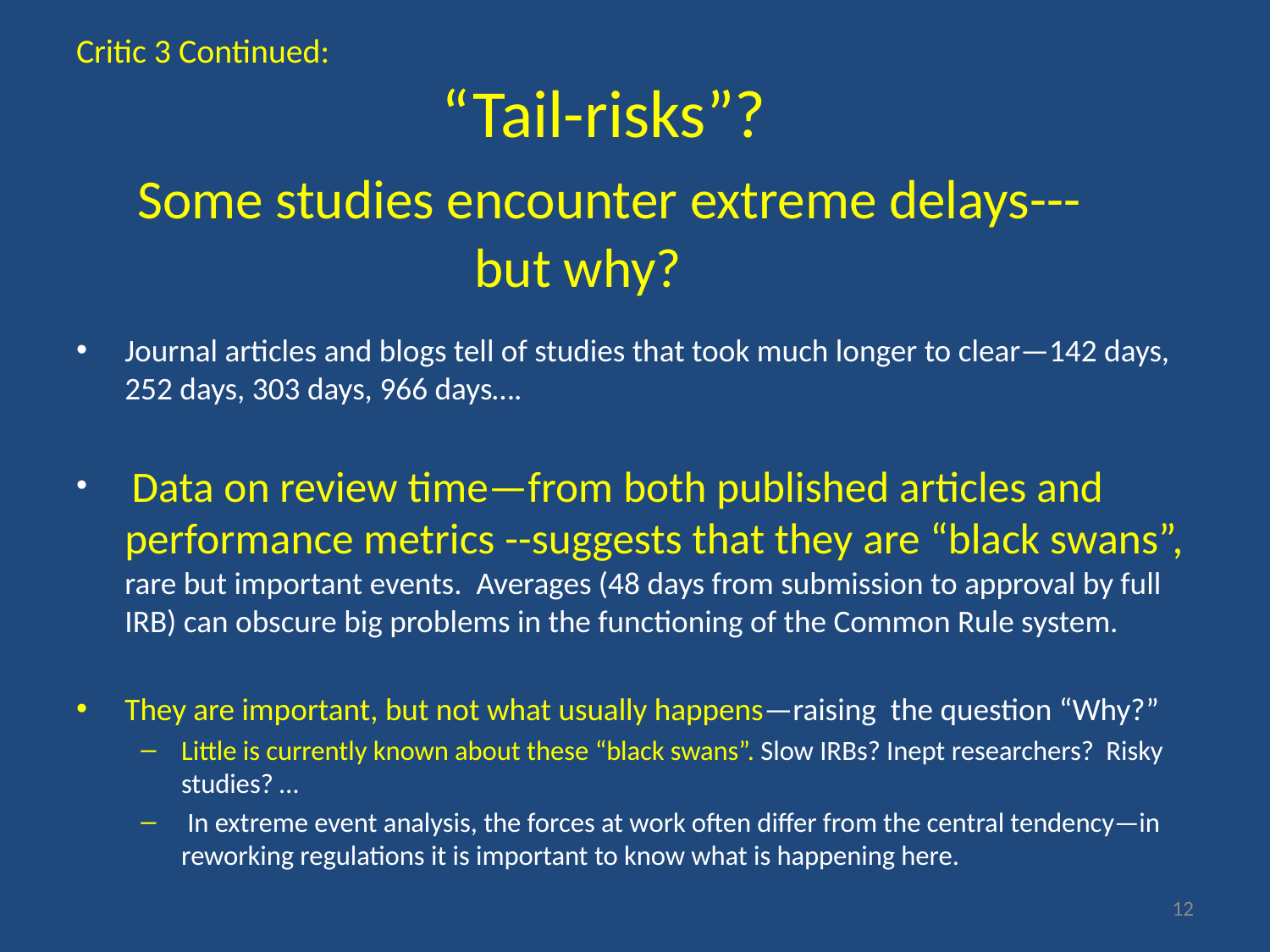

# Critic 3 Continued: “Tail-risks”? Some studies encounter extreme delays--- but why?
Journal articles and blogs tell of studies that took much longer to clear—142 days, 252 days, 303 days, 966 days….

 Data on review time—from both published articles and performance metrics --suggests that they are “black swans”, rare but important events.  Averages (48 days from submission to approval by full IRB) can obscure big problems in the functioning of the Common Rule system.

They are important, but not what usually happens—raising  the question “Why?”
Little is currently known about these “black swans”. Slow IRBs? Inept researchers?  Risky studies? …
 In extreme event analysis, the forces at work often differ from the central tendency—in reworking regulations it is important to know what is happening here.
12